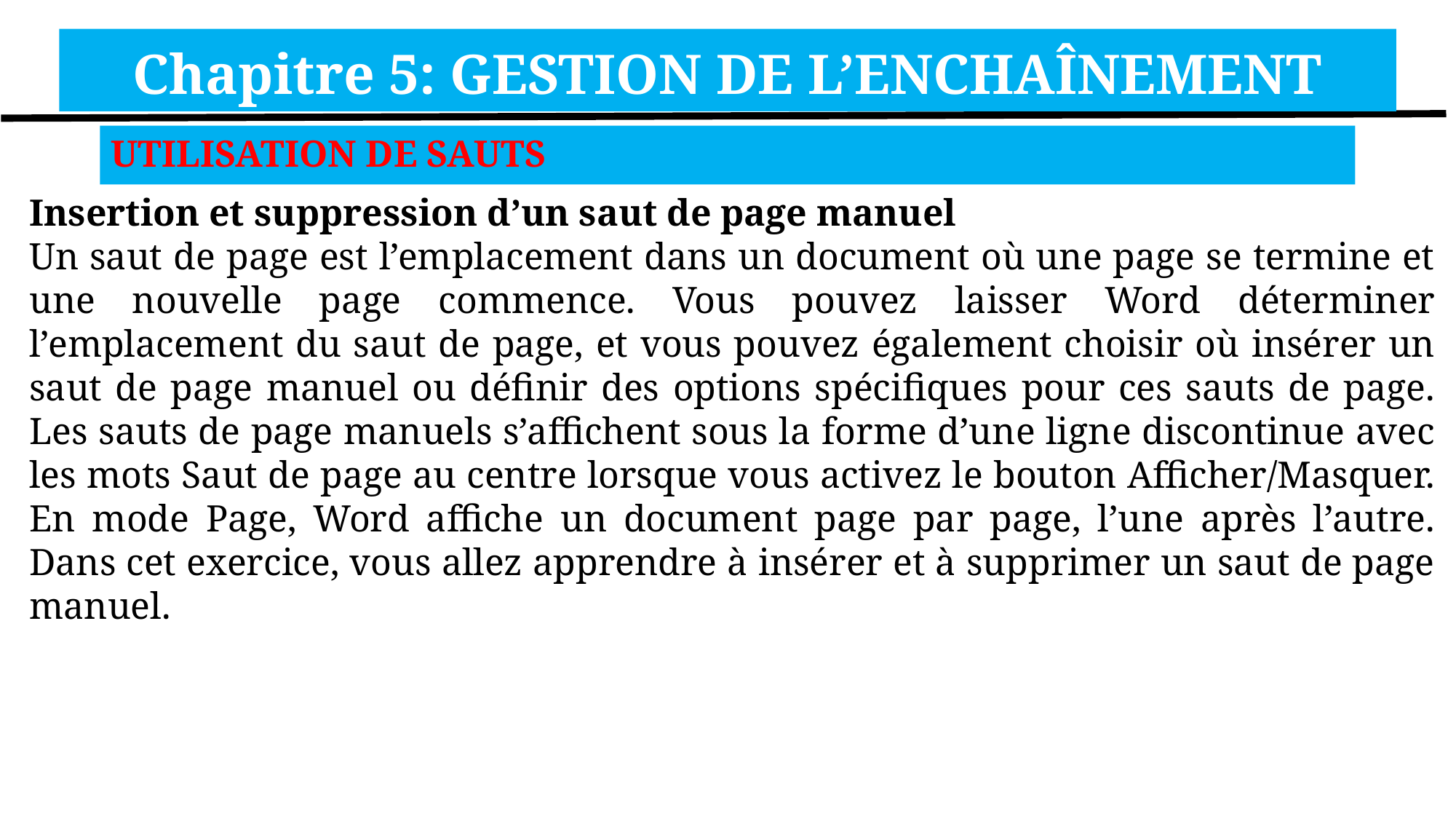

Chapitre 5: GESTION DE L’ENCHAÎNEMENT
UTILISATION DE SAUTS
Insertion et suppression d’un saut de page manuel
Un saut de page est l’emplacement dans un document où une page se termine et une nouvelle page commence. Vous pouvez laisser Word déterminer l’emplacement du saut de page, et vous pouvez également choisir où insérer un saut de page manuel ou définir des options spécifiques pour ces sauts de page. Les sauts de page manuels s’affichent sous la forme d’une ligne discontinue avec les mots Saut de page au centre lorsque vous activez le bouton Afficher/Masquer. En mode Page, Word affiche un document page par page, l’une après l’autre. Dans cet exercice, vous allez apprendre à insérer et à supprimer un saut de page manuel.